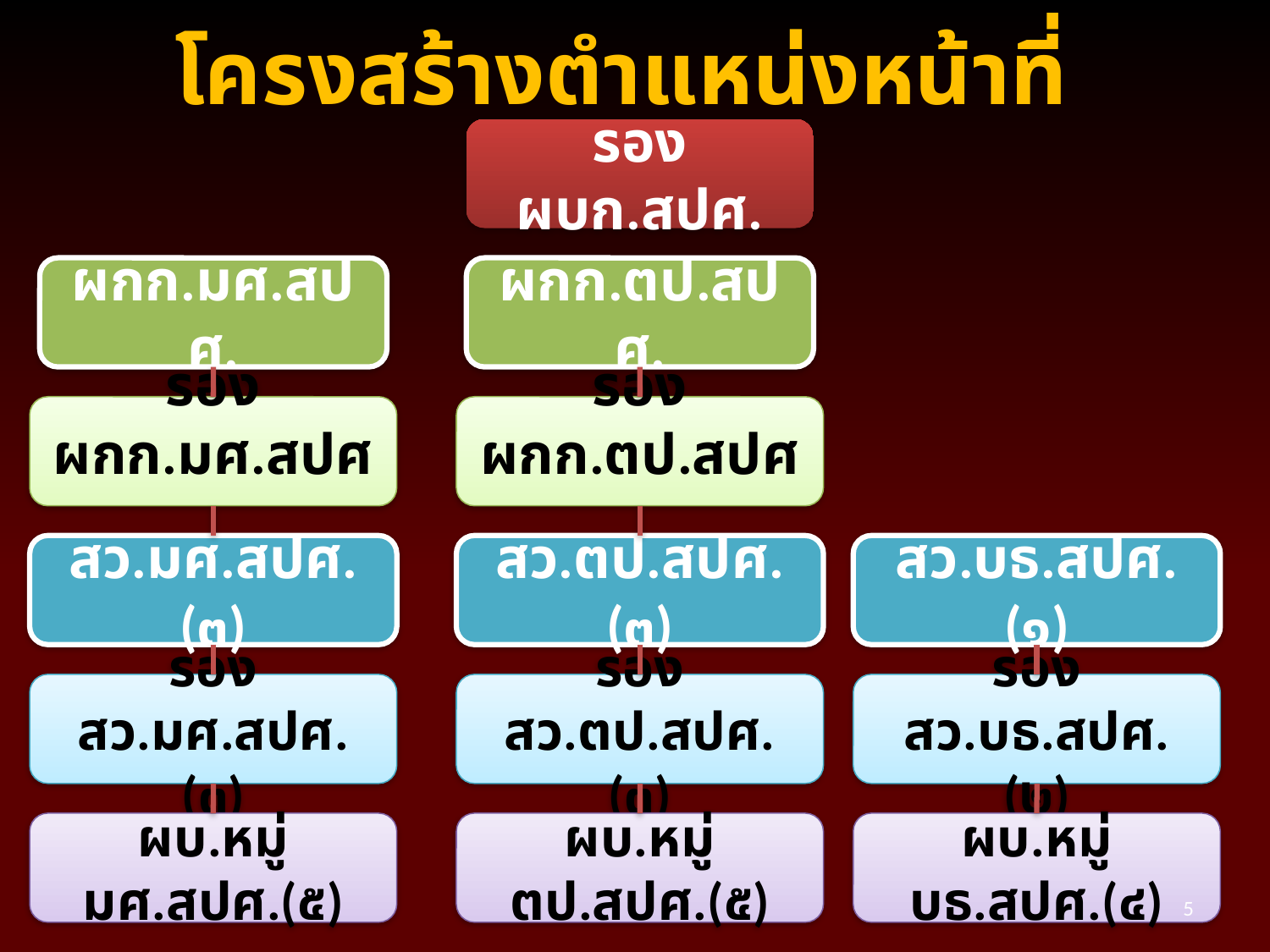

# โครงสร้างตำแหน่งหน้าที่
รอง ผบก.สปศ.
ผกก.มศ.สปศ.
ผกก.ตป.สปศ.
รอง ผกก.มศ.สปศ.
รอง ผกก.ตป.สปศ.
สว.มศ.สปศ. (๓)
สว.ตป.สปศ.(๓)
สว.บธ.สปศ.(๑)
รอง สว.มศ.สปศ.(๓)
รอง สว.ตป.สปศ.(๓)
รอง สว.บธ.สปศ.(๒)
ผบ.หมู่ มศ.สปศ.(๕)
ผบ.หมู่ ตป.สปศ.(๕)
ผบ.หมู่ บธ.สปศ.(๔)
5